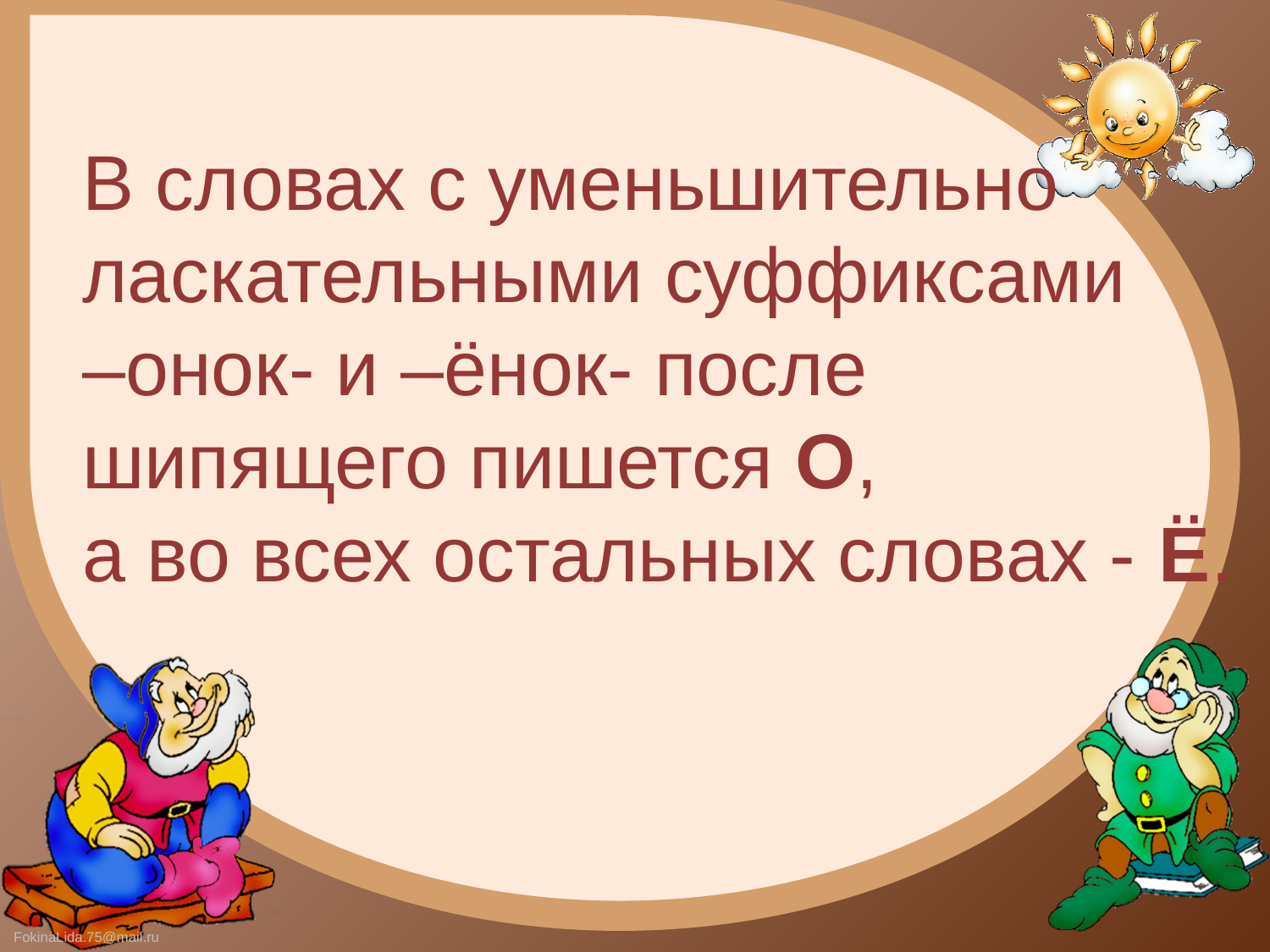

В словах с уменьшительно
ласкательными суффиксами
–онок- и –ёнок- после
шипящего пишется О,
а во всех остальных словах - Ё.